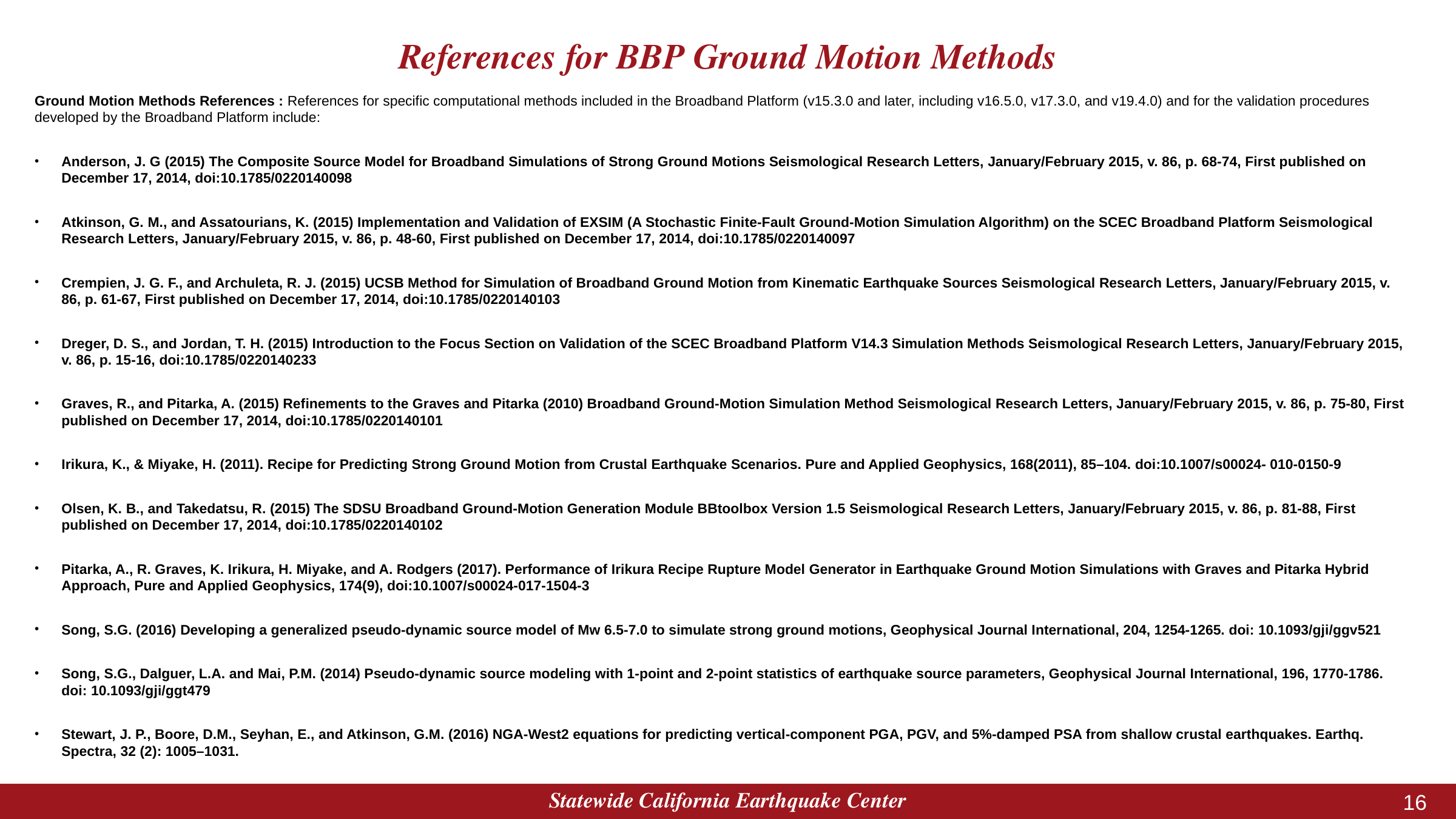

# References for BBP Ground Motion Methods
Ground Motion Methods References : References for specific computational methods included in the Broadband Platform (v15.3.0 and later, including v16.5.0, v17.3.0, and v19.4.0) and for the validation procedures developed by the Broadband Platform include:
Anderson, J. G (2015) The Composite Source Model for Broadband Simulations of Strong Ground Motions Seismological Research Letters, January/February 2015, v. 86, p. 68-74, First published on December 17, 2014, doi:10.1785/0220140098
Atkinson, G. M., and Assatourians, K. (2015) Implementation and Validation of EXSIM (A Stochastic Finite‐Fault Ground‐Motion Simulation Algorithm) on the SCEC Broadband Platform Seismological Research Letters, January/February 2015, v. 86, p. 48-60, First published on December 17, 2014, doi:10.1785/0220140097
Crempien, J. G. F., and Archuleta, R. J. (2015) UCSB Method for Simulation of Broadband Ground Motion from Kinematic Earthquake Sources Seismological Research Letters, January/February 2015, v. 86, p. 61-67, First published on December 17, 2014, doi:10.1785/0220140103
Dreger, D. S., and Jordan, T. H. (2015) Introduction to the Focus Section on Validation of the SCEC Broadband Platform V14.3 Simulation Methods Seismological Research Letters, January/February 2015, v. 86, p. 15-16, doi:10.1785/0220140233
Graves, R., and Pitarka, A. (2015) Refinements to the Graves and Pitarka (2010) Broadband Ground‐Motion Simulation Method Seismological Research Letters, January/February 2015, v. 86, p. 75-80, First published on December 17, 2014, doi:10.1785/0220140101
Irikura, K., & Miyake, H. (2011). Recipe for Predicting Strong Ground Motion from Crustal Earthquake Scenarios. Pure and Applied Geophysics, 168(2011), 85–104. doi:10.1007/s00024- 010-0150-9
Olsen, K. B., and Takedatsu, R. (2015) The SDSU Broadband Ground‐Motion Generation Module BBtoolbox Version 1.5 Seismological Research Letters, January/February 2015, v. 86, p. 81-88, First published on December 17, 2014, doi:10.1785/0220140102
Pitarka, A., R. Graves, K. Irikura, H. Miyake, and A. Rodgers (2017). Performance of Irikura Recipe Rupture Model Generator in Earthquake Ground Motion Simulations with Graves and Pitarka Hybrid Approach, Pure and Applied Geophysics, 174(9), doi:10.1007/s00024-017-1504-3
Song, S.G. (2016) Developing a generalized pseudo-dynamic source model of Mw 6.5-7.0 to simulate strong ground motions, Geophysical Journal International, 204, 1254-1265. doi: 10.1093/gji/ggv521
Song, S.G., Dalguer, L.A. and Mai, P.M. (2014) Pseudo-dynamic source modeling with 1-point and 2-point statistics of earthquake source parameters, Geophysical Journal International, 196, 1770-1786. doi: 10.1093/gji/ggt479
Stewart, J. P., Boore, D.M., Seyhan, E., and Atkinson, G.M. (2016) NGA-West2 equations for predicting vertical-component PGA, PGV, and 5%-damped PSA from shallow crustal earthquakes. Earthq. Spectra, 32 (2): 1005–1031.
Statewide California Earthquake Center
16